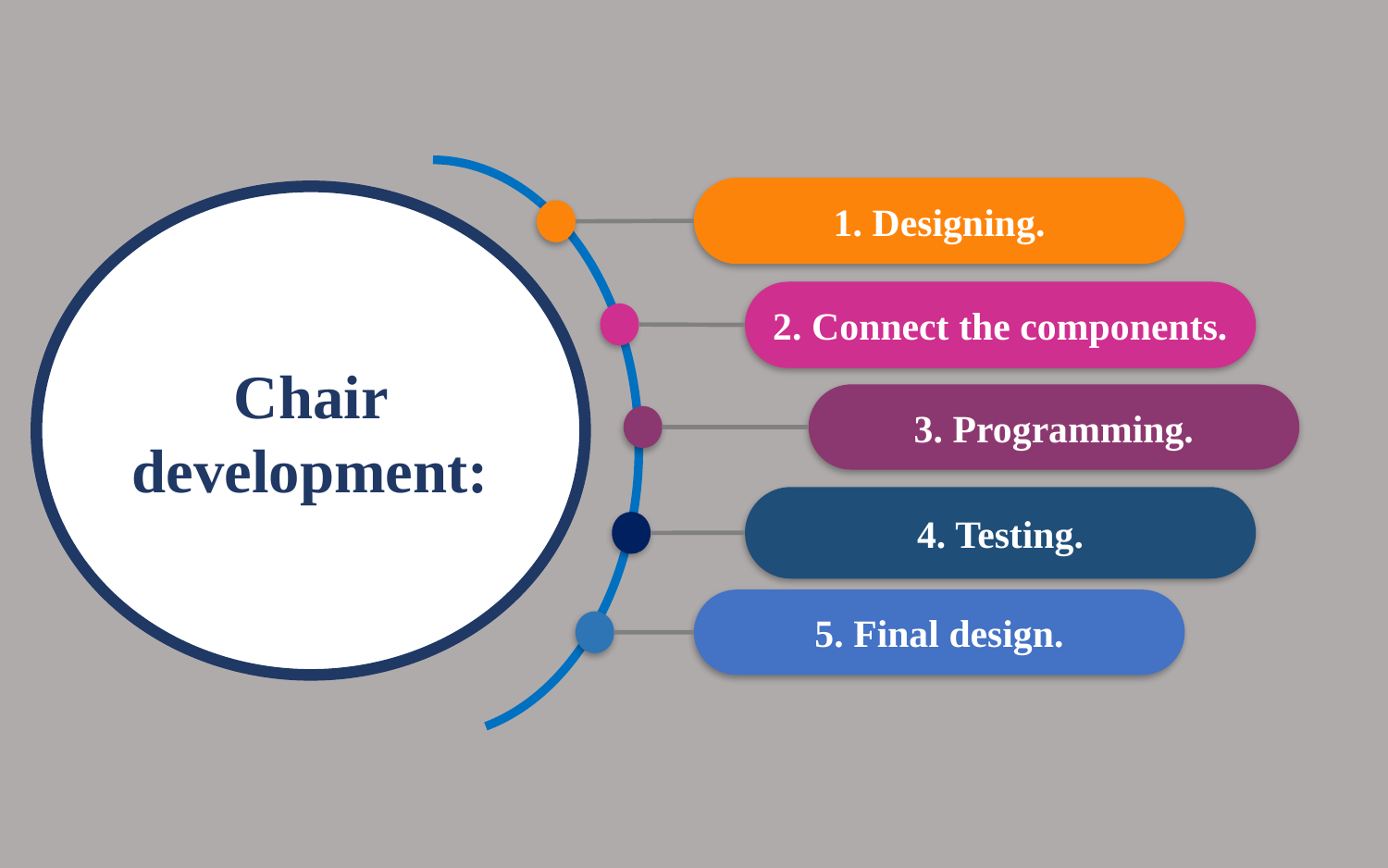

1. Designing.
Chair development:

2. Connect the components.

3. Programming.

4. Testing.

5. Final design.